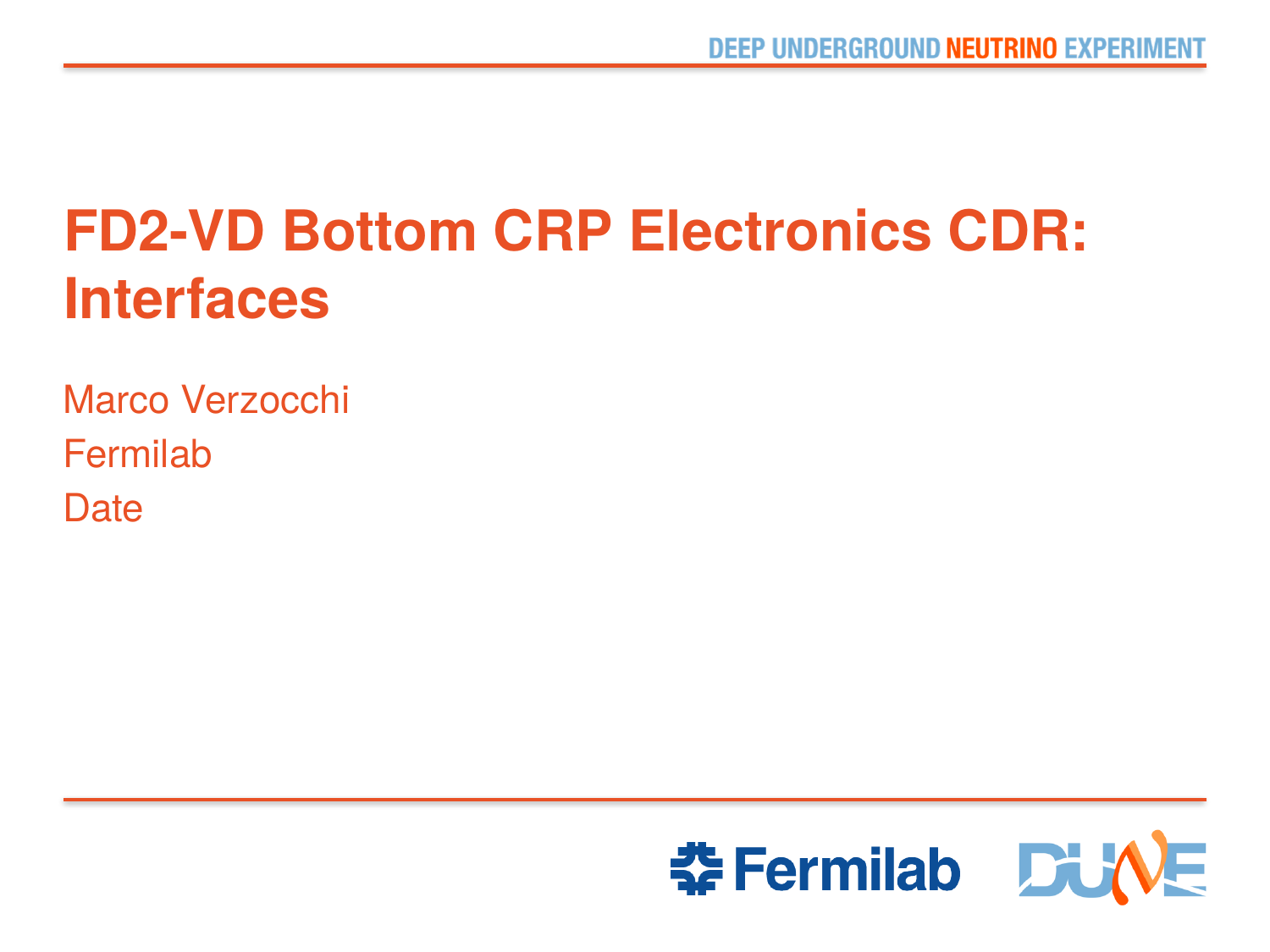

# FD2-VD Bottom CRP Electronics CDR: Interfaces
Marco Verzocchi
Fermilab
Date